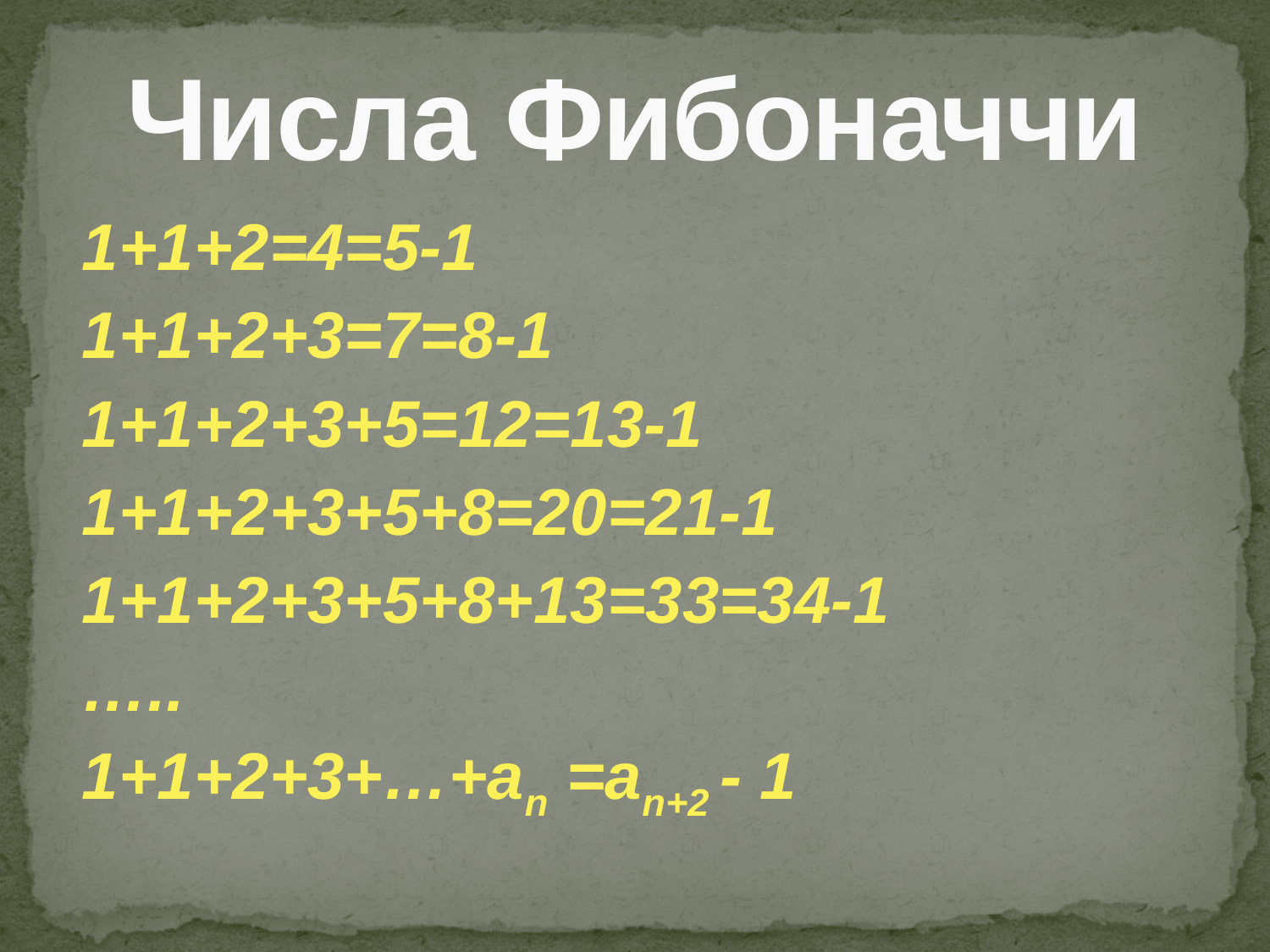

# Числа Фибоначчи
1+1+2=4=5-1
1+1+2+3=7=8-1
1+1+2+3+5=12=13-1
1+1+2+3+5+8=20=21-1
1+1+2+3+5+8+13=33=34-1
…..
1+1+2+3+…+аn =an+2 - 1